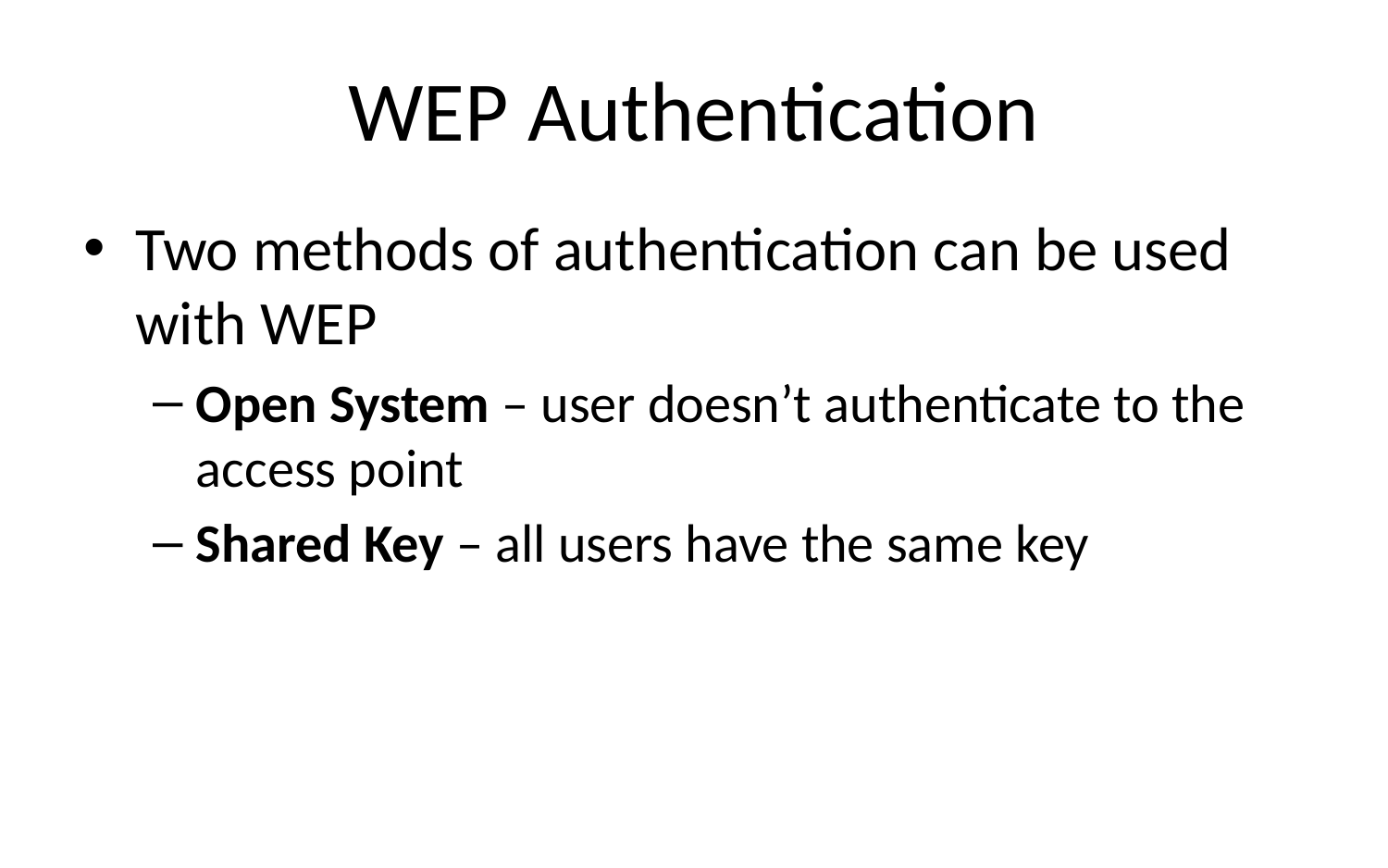

# WEP Authentication
Two methods of authentication can be used with WEP
Open System – user doesn’t authenticate to the access point
Shared Key – all users have the same key